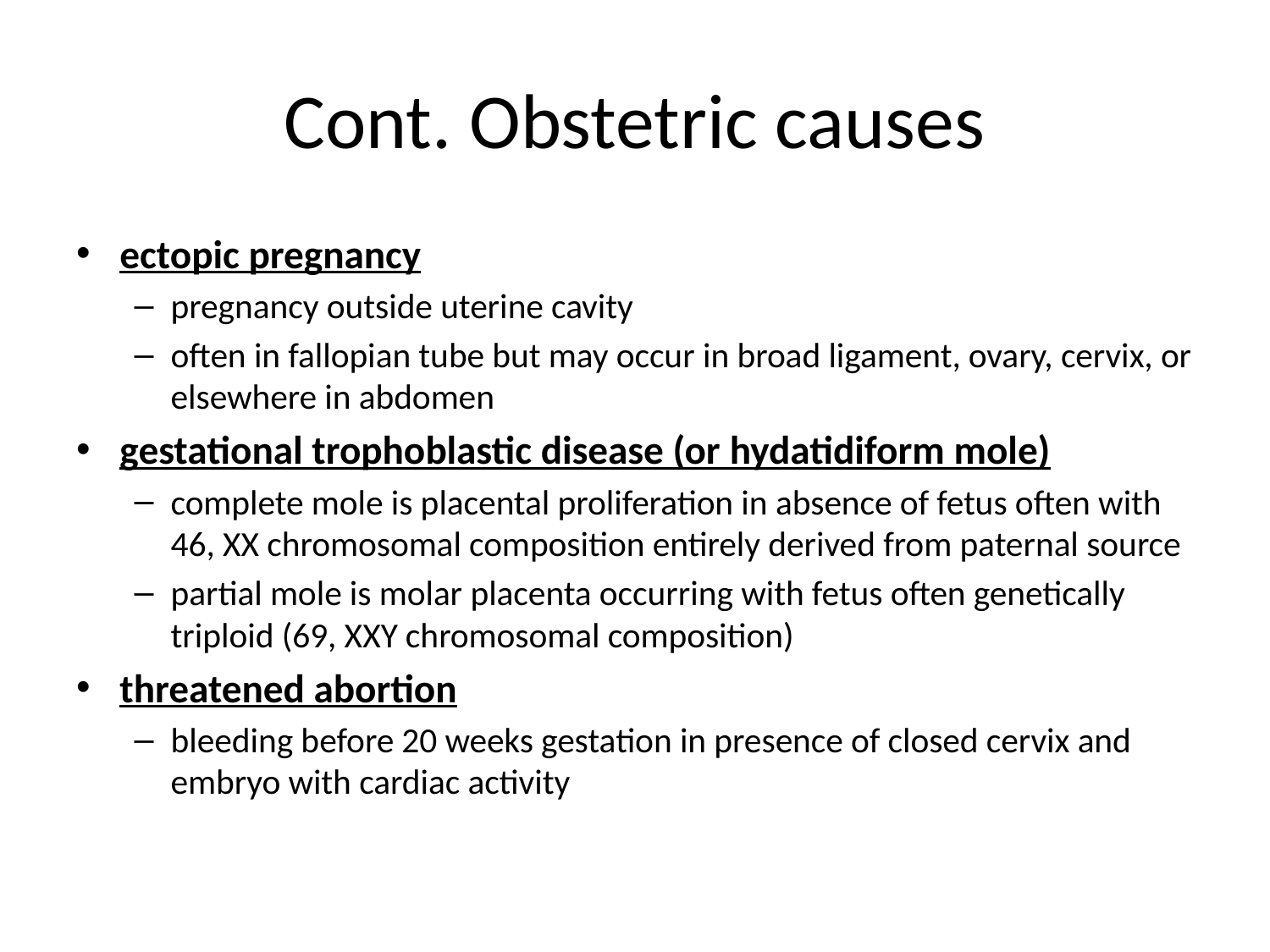

# Cont. Obstetric causes
ectopic pregnancy
pregnancy outside uterine cavity
often in fallopian tube but may occur in broad ligament, ovary, cervix, or elsewhere in abdomen
gestational trophoblastic disease (or hydatidiform mole)
complete mole is placental proliferation in absence of fetus often with 46, XX chromosomal composition entirely derived from paternal source
partial mole is molar placenta occurring with fetus often genetically triploid (69, XXY chromosomal composition)
threatened abortion
bleeding before 20 weeks gestation in presence of closed cervix and embryo with cardiac activity